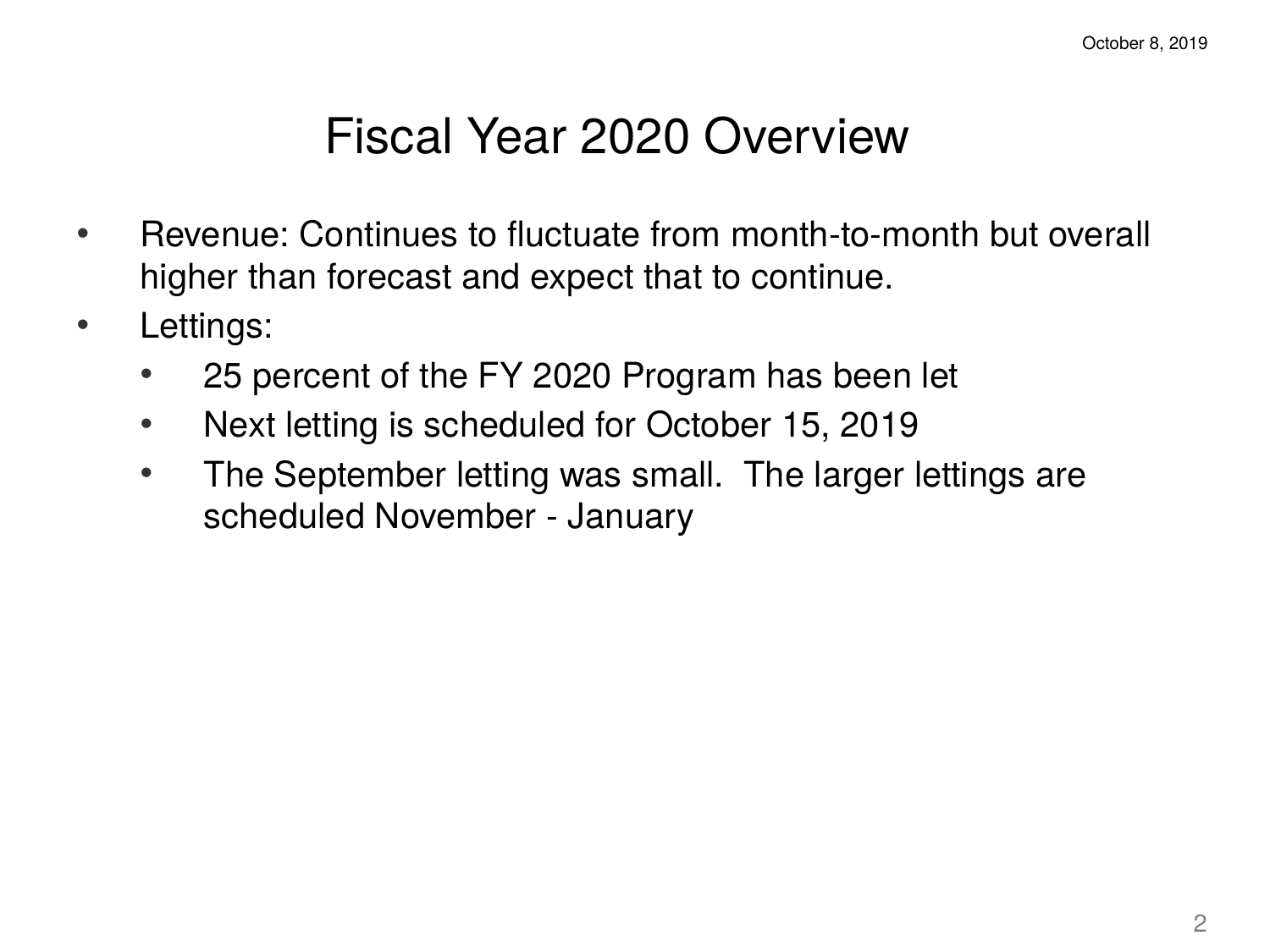

October 8, 2019
Fiscal Year 2020 Overview

Revenue: Continues to fluctuate from month-to-month but overall higher than forecast and expect that to continue.
Lettings:
25 percent of the FY 2020 Program has been let
Next letting is scheduled for October 15, 2019
The September letting was small.  The larger lettings are scheduled November - January

2